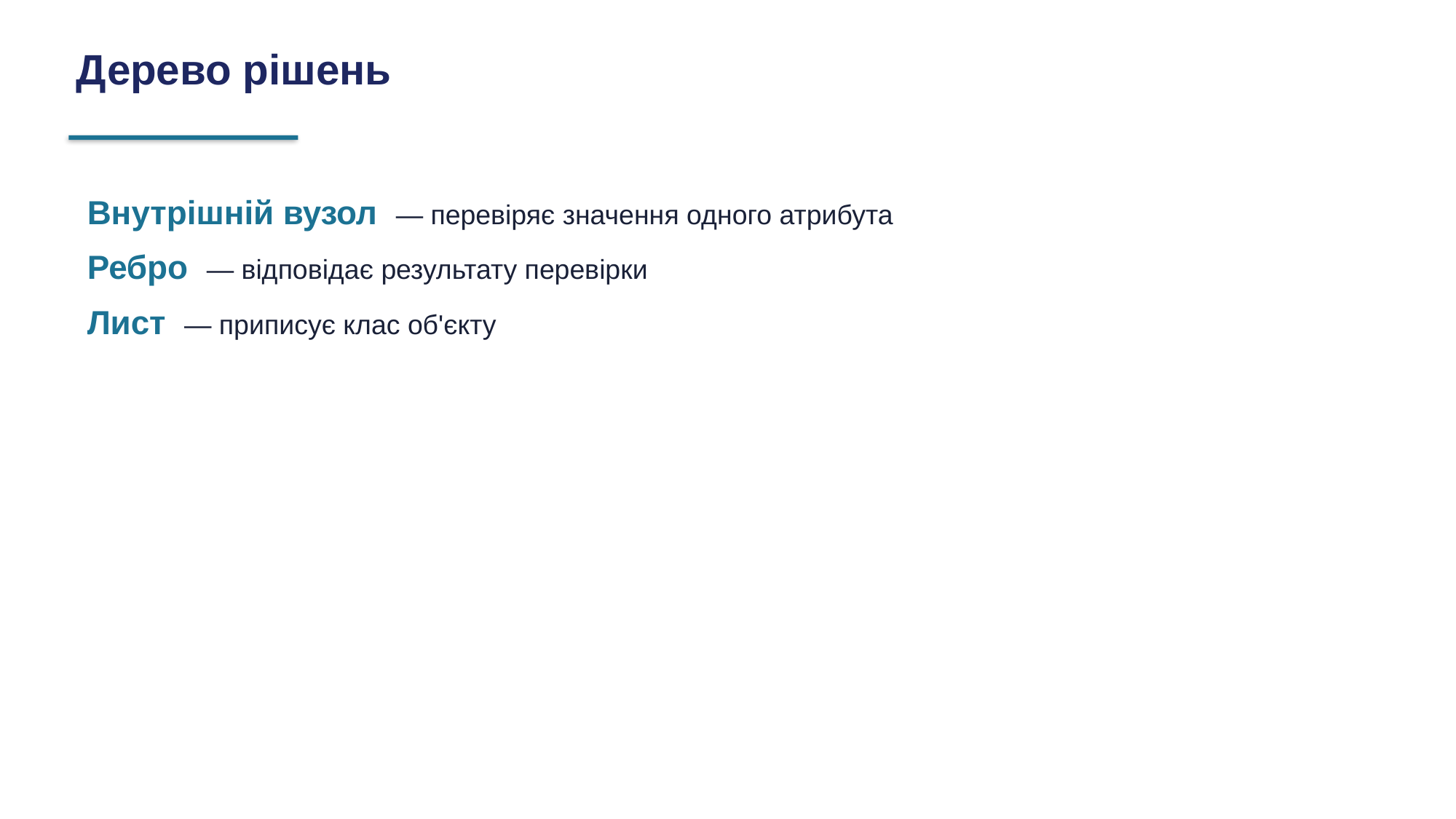

Дерево рішень

Внутрішній вузол  — перевіряє значення одного атрибута
Ребро  — відповідає результату перевірки
Лист  — приписує клас об'єкту